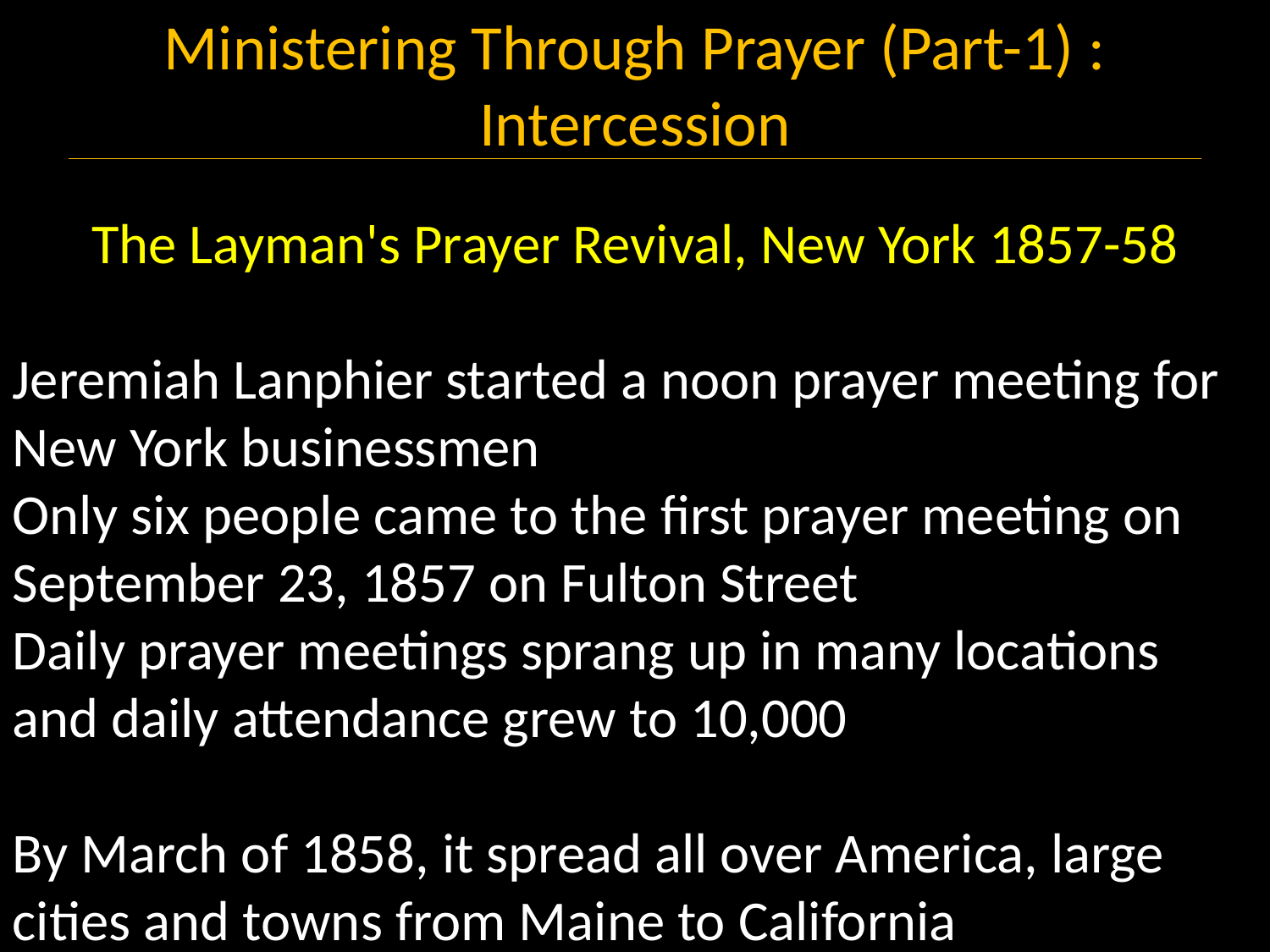

The Layman's Prayer Revival, New York 1857-58

Jeremiah Lanphier started a noon prayer meeting for New York businessmen
Only six people came to the first prayer meeting on September 23, 1857 on Fulton Street
Daily prayer meetings sprang up in many locations and daily attendance grew to 10,000

By March of 1858, it spread all over America, large cities and towns from Maine to California